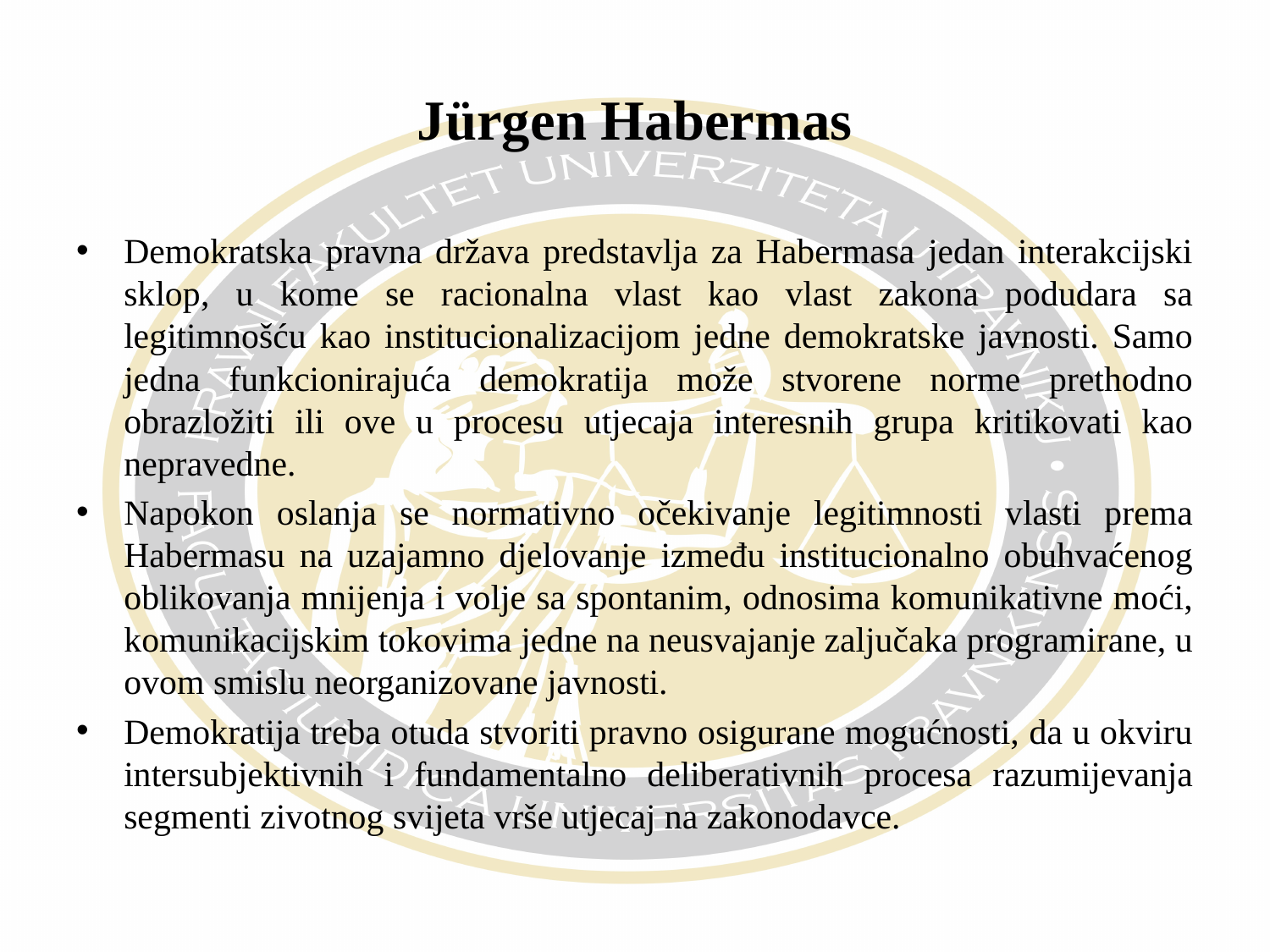

# Jürgen Habermas
Demokratska pravna država predstavlja za Habermasa jedan interakcijski sklop, u kome se racionalna vlast kao vlast zakona podudara sa legitimnošću kao institucionalizacijom jedne demokratske javnosti. Samo jedna funkcionirajuća demokratija može stvorene norme prethodno obrazložiti ili ove u procesu utjecaja interesnih grupa kritikovati kao nepravedne.
Napokon oslanja se normativno očekivanje legitimnosti vlasti prema Habermasu na uzajamno djelovanje između institucionalno obuhvaćenog oblikovanja mnijenja i volje sa spontanim, odnosima komunikativne moći, komunikacijskim tokovima jedne na neusvajanje zaljučaka programirane, u ovom smislu neorganizovane javnosti.
Demokratija treba otuda stvoriti pravno osigurane mogućnosti, da u okviru intersubjektivnih i fundamentalno deliberativnih procesa razumijevanja segmenti zivotnog svijeta vrše utjecaj na zakonodavce.